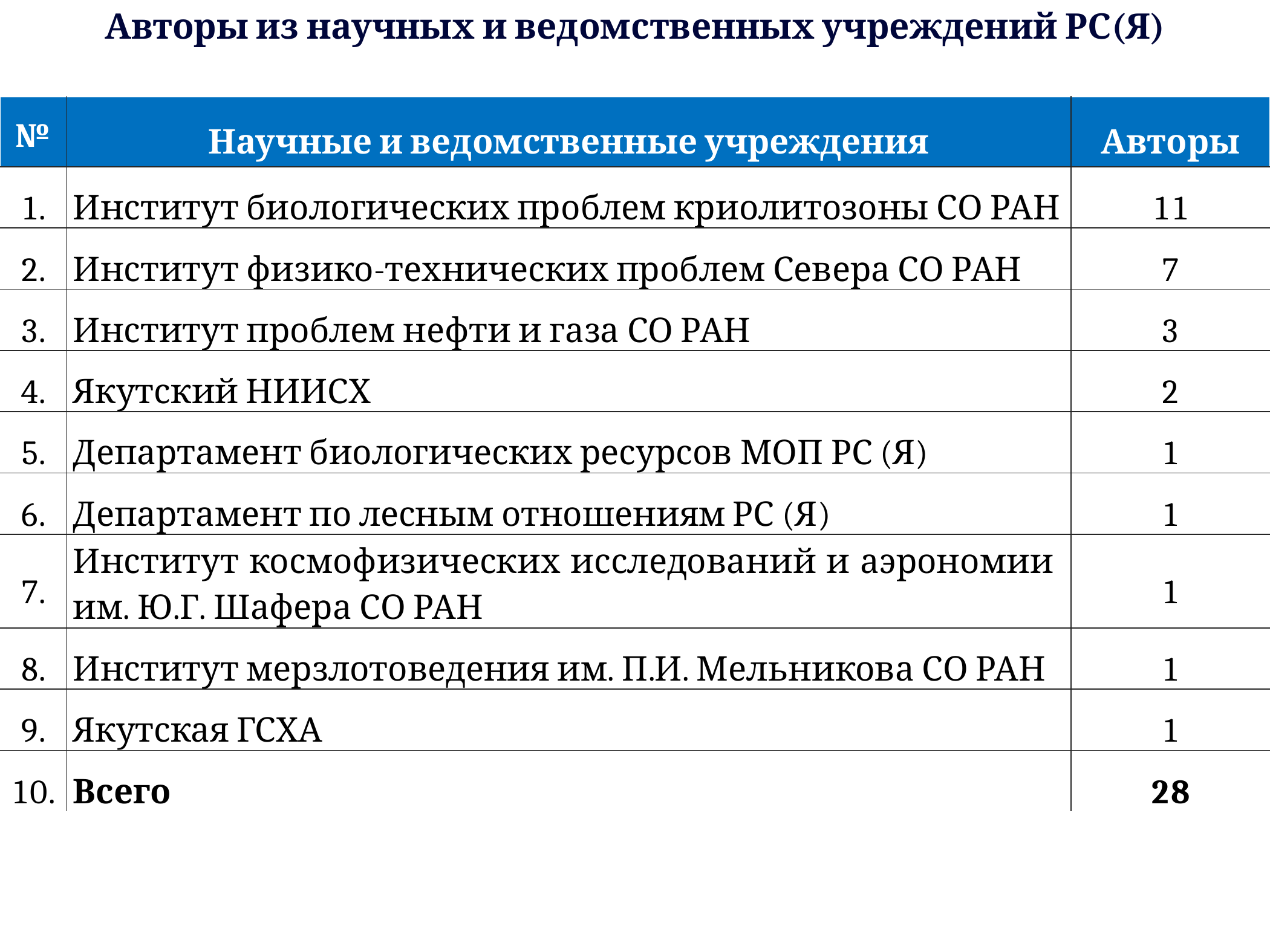

Авторы из научных и ведомственных учреждений РС(Я)
| № | Научные и ведомственные учреждения | Авторы |
| --- | --- | --- |
| 1. | Институт биологических проблем криолитозоны СО РАН | 11 |
| 2. | Институт физико-технических проблем Севера СО РАН | 7 |
| 3. | Институт проблем нефти и газа СО РАН | 3 |
| 4. | Якутский НИИСХ | 2 |
| 5. | Департамент биологических ресурсов МОП РС (Я) | 1 |
| 6. | Департамент по лесным отношениям РС (Я) | 1 |
| 7. | Институт космофизических исследований и аэрономии им. Ю.Г. Шафера СО РАН | 1 |
| 8. | Институт мерзлотоведения им. П.И. Мельникова СО РАН | 1 |
| 9. | Якутская ГСХА | 1 |
| 10. | Всего | 28 |